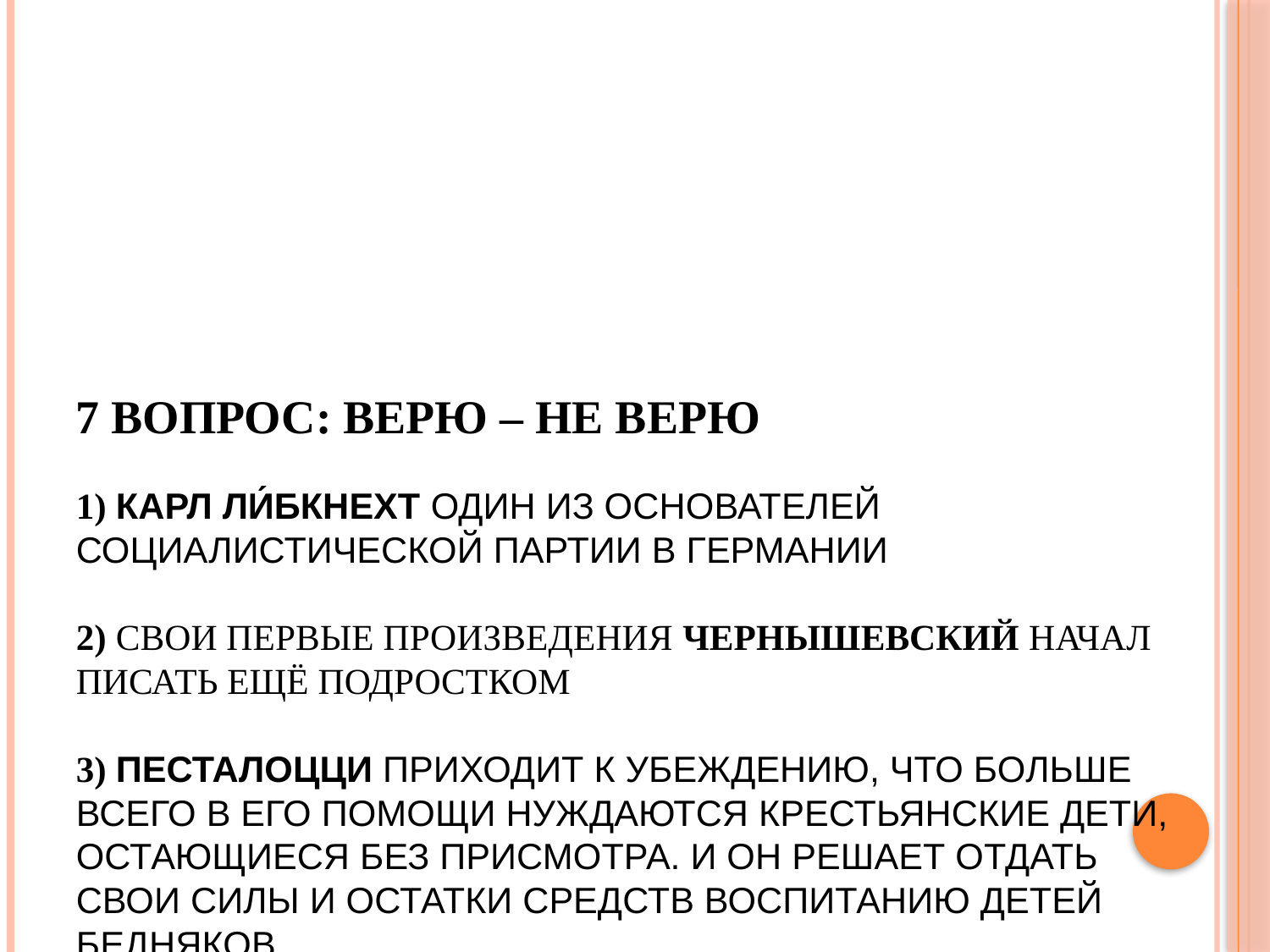

# 7 вопрос: Верю – НЕ верю 1) Карл Ли́бкнехт один из основателей социалистической партии в Германии 2) Свои первые произведения Чернышевский начал писать ещё подростком 3) Песталоцци приходит к убеждению, что больше всего в его помощи нуждаются крестьянские дети, остающиеся без присмотра. И он решает отдать свои силы и остатки средств воспитанию детей бедняков.